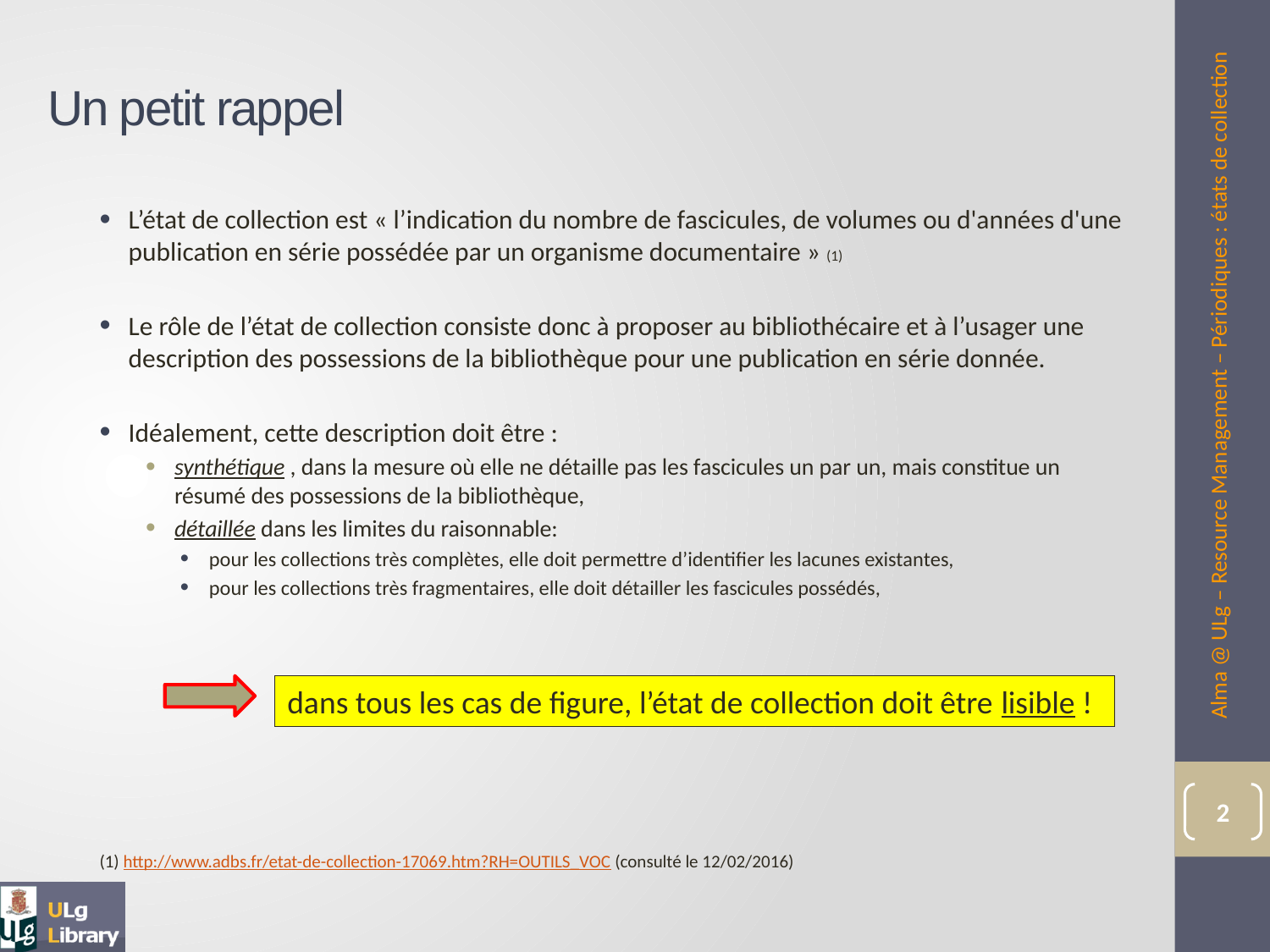

# Un petit rappel
L’état de collection est « l’indication du nombre de fascicules, de volumes ou d'années d'une publication en série possédée par un organisme documentaire » (1)

Le rôle de l’état de collection consiste donc à proposer au bibliothécaire et à l’usager une description des possessions de la bibliothèque pour une publication en série donnée.

Idéalement, cette description doit être :
synthétique , dans la mesure où elle ne détaille pas les fascicules un par un, mais constitue un résumé des possessions de la bibliothèque,
détaillée dans les limites du raisonnable:
pour les collections très complètes, elle doit permettre d’identifier les lacunes existantes,
pour les collections très fragmentaires, elle doit détailler les fascicules possédés,

(1) http://www.adbs.fr/etat-de-collection-17069.htm?RH=OUTILS_VOC (consulté le 12/02/2016)
Alma @ ULg – Resource Management – Périodiques : états de collection

dans tous les cas de figure, l’état de collection doit être lisible !
2